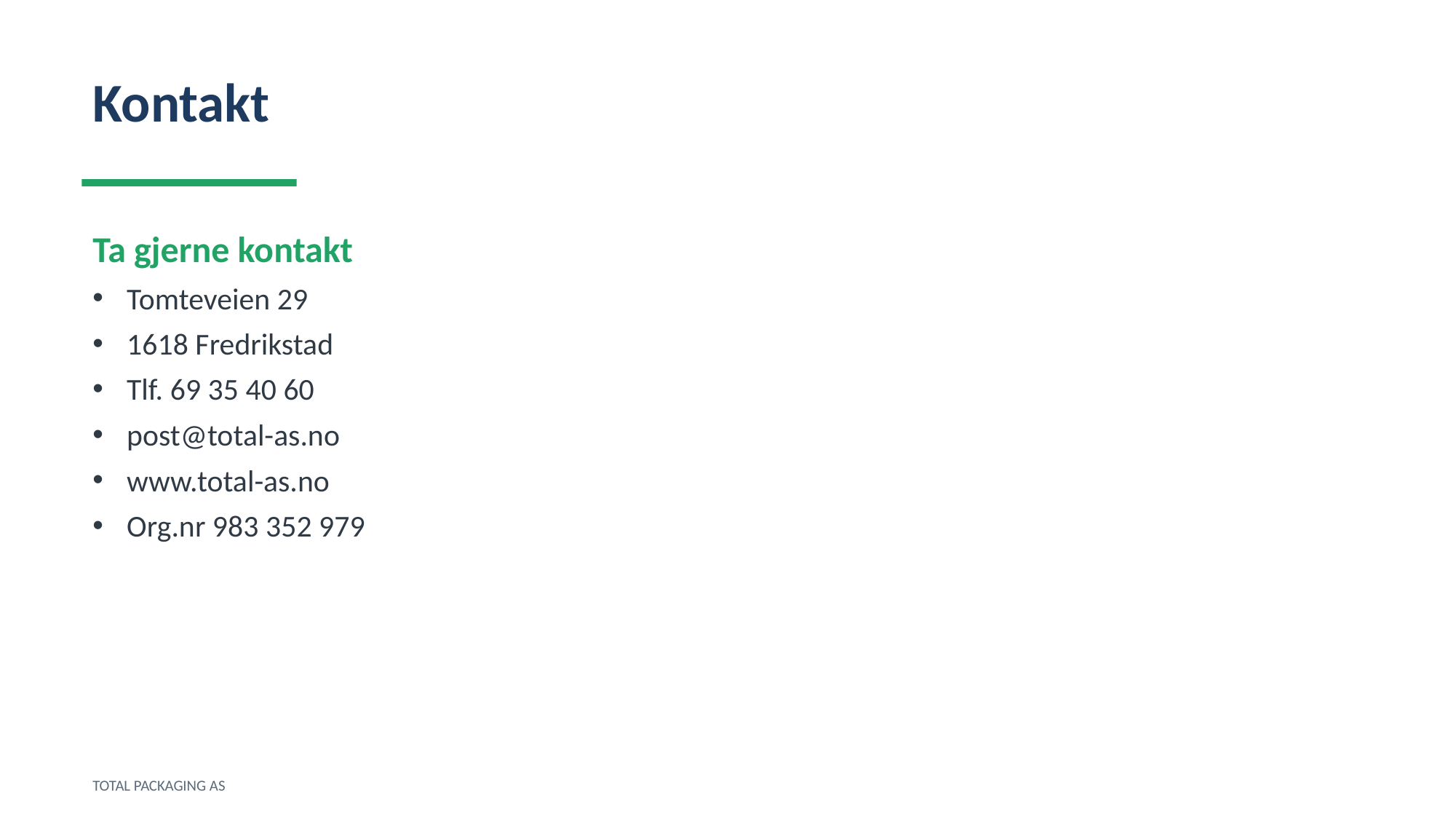

Kontakt

Ta gjerne kontakt
Tomteveien 29
1618 Fredrikstad
Tlf. 69 35 40 60
post@total-as.no
www.total-as.no
Org.nr 983 352 979
TOTAL PACKAGING AS